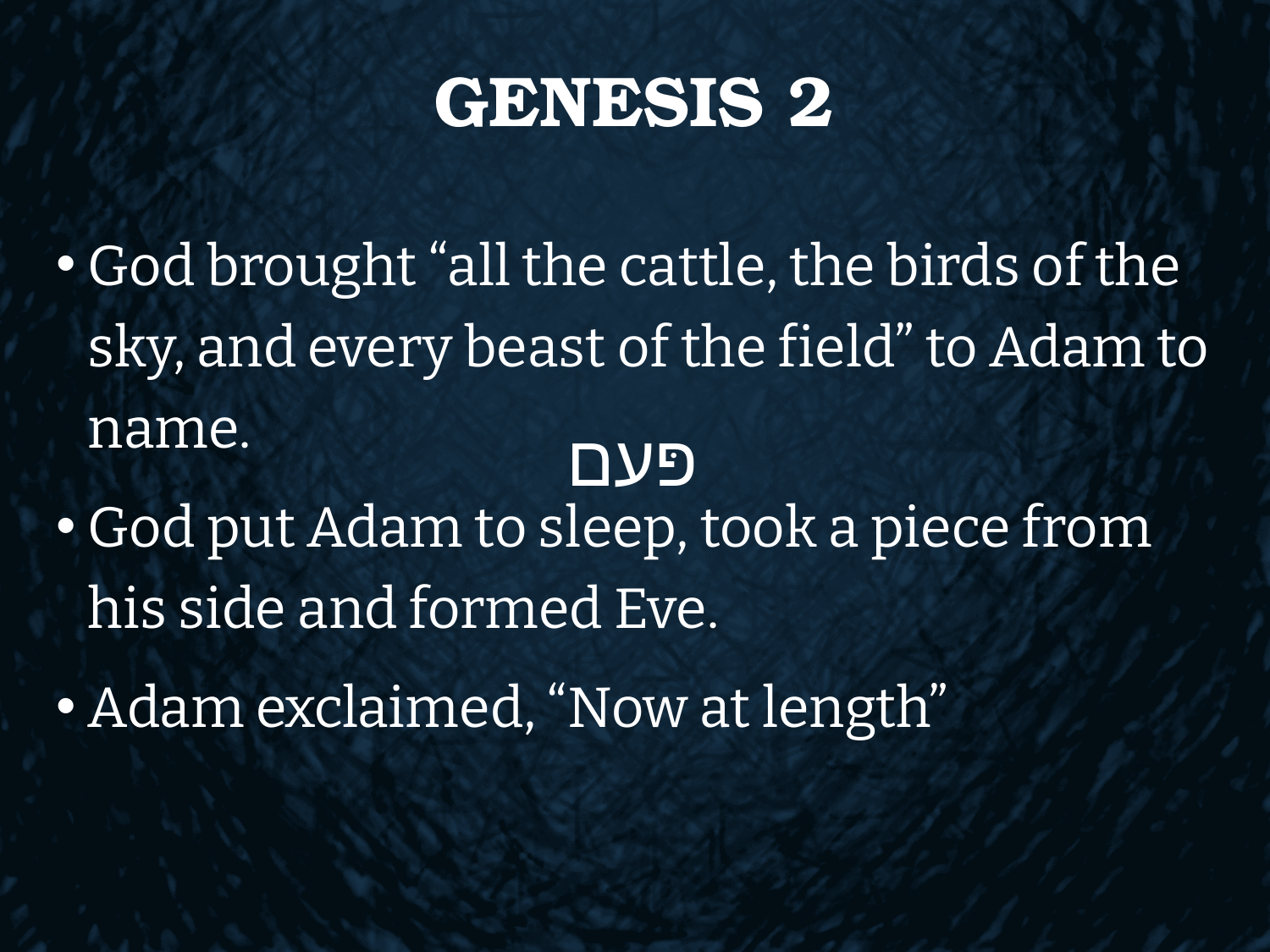

# Genesis 2
God brought “all the cattle, the birds of the sky, and every beast of the field” to Adam to name.
God put Adam to sleep, took a piece from his side and formed Eve.
Adam exclaimed, “Now at length”
פּעם